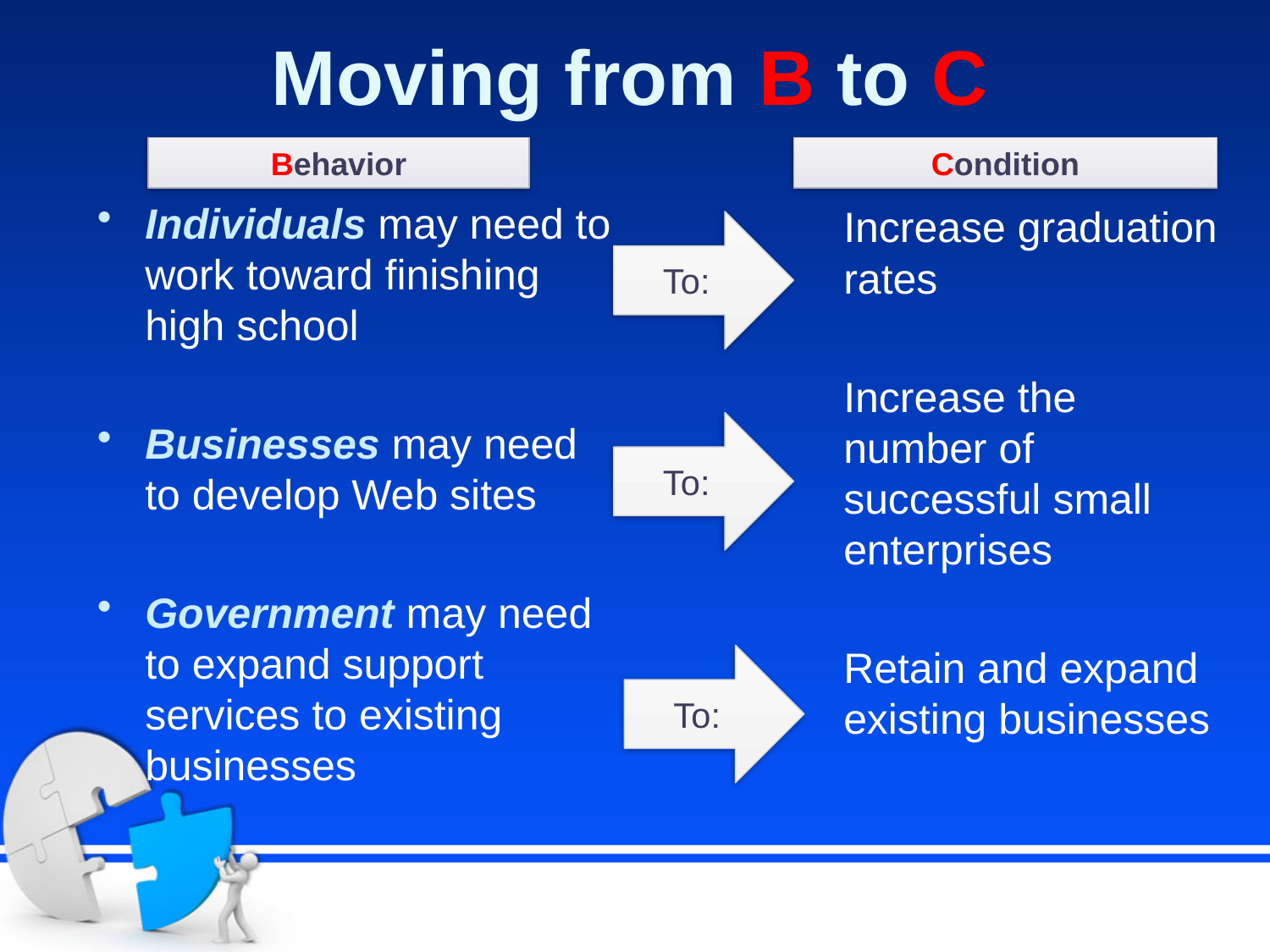

# Moving from B to C
Behavior
Condition
Individuals may need to work toward finishing high school

Businesses may need to develop Web sites

Government may need to expand support services to existing businesses
	Increase graduation rates

	Increase the number of successful small enterprises

	Retain and expand existing businesses

To:
To:
To: